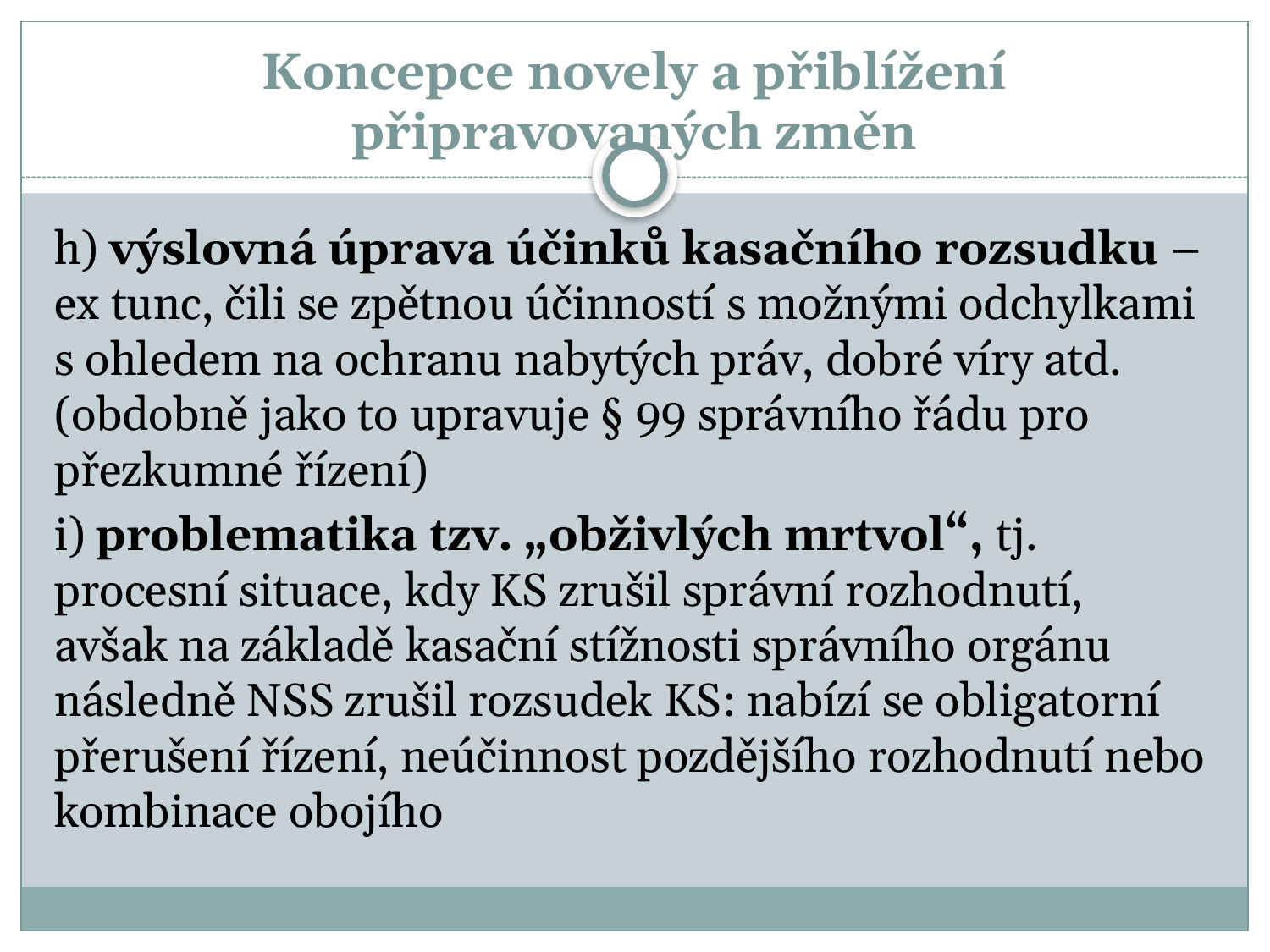

# Koncepce novely a přiblížení připravovaných změn
h) výslovná úprava účinků kasačního rozsudku – ex tunc, čili se zpětnou účinností s možnými odchylkami s ohledem na ochranu nabytých práv, dobré víry atd. (obdobně jako to upravuje § 99 správního řádu pro přezkumné řízení)
i) problematika tzv. „obživlých mrtvol“, tj. procesní situace, kdy KS zrušil správní rozhodnutí, avšak na základě kasační stížnosti správního orgánu následně NSS zrušil rozsudek KS: nabízí se obligatorní přerušení řízení, neúčinnost pozdějšího rozhodnutí nebo kombinace obojího